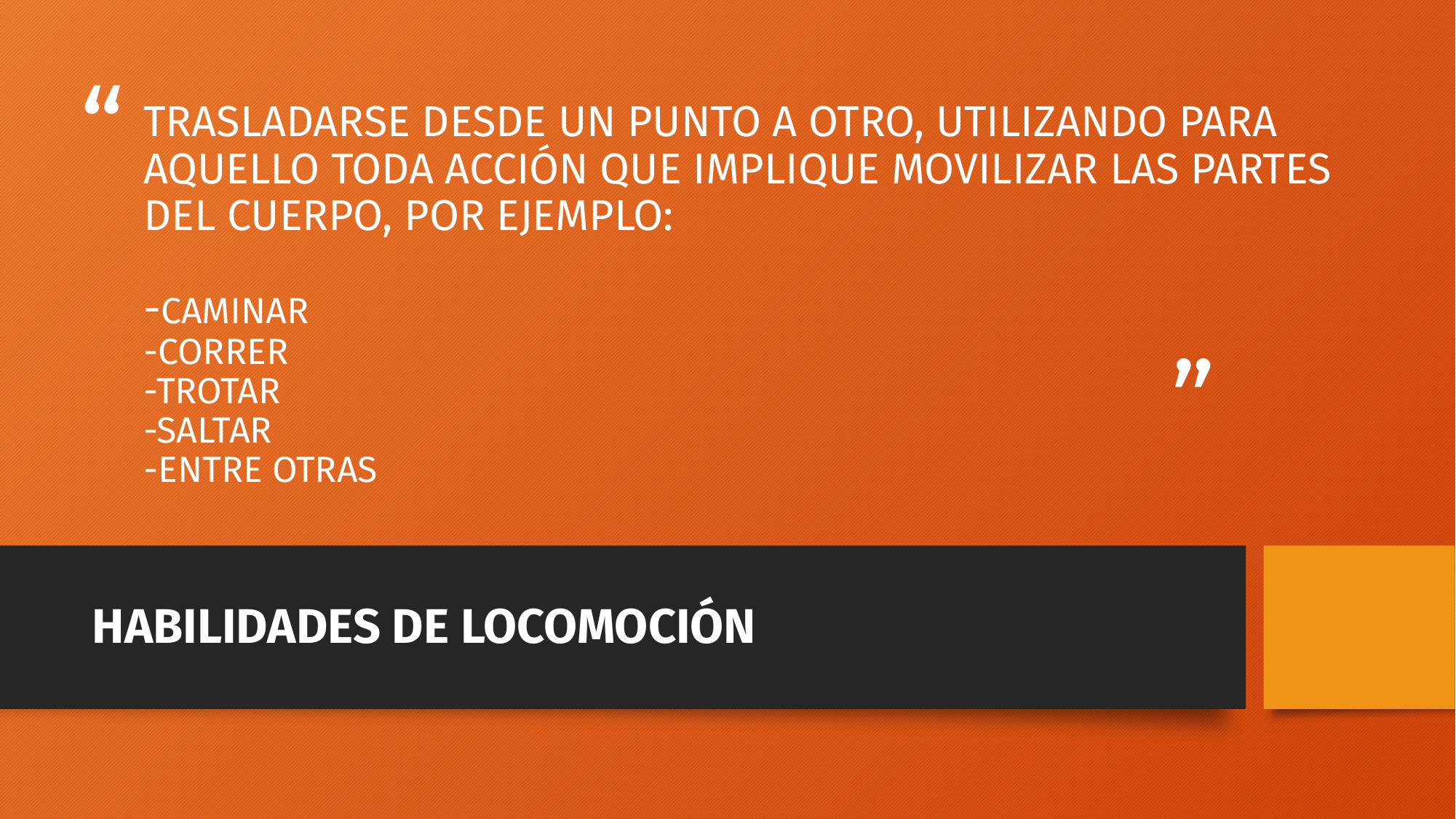

# TRASLADARSE DESDE UN PUNTO A OTRO, UTILIZANDO PARA AQUELLO TODA ACCIÓN QUE IMPLIQUE MOVILIZAR LAS PARTES DEL CUERPO, POR EJEMPLO: -CAMINAR -CORRER -TROTAR -SALTAR -ENTRE OTRAS
HABILIDADES DE LOCOMOCIÓN